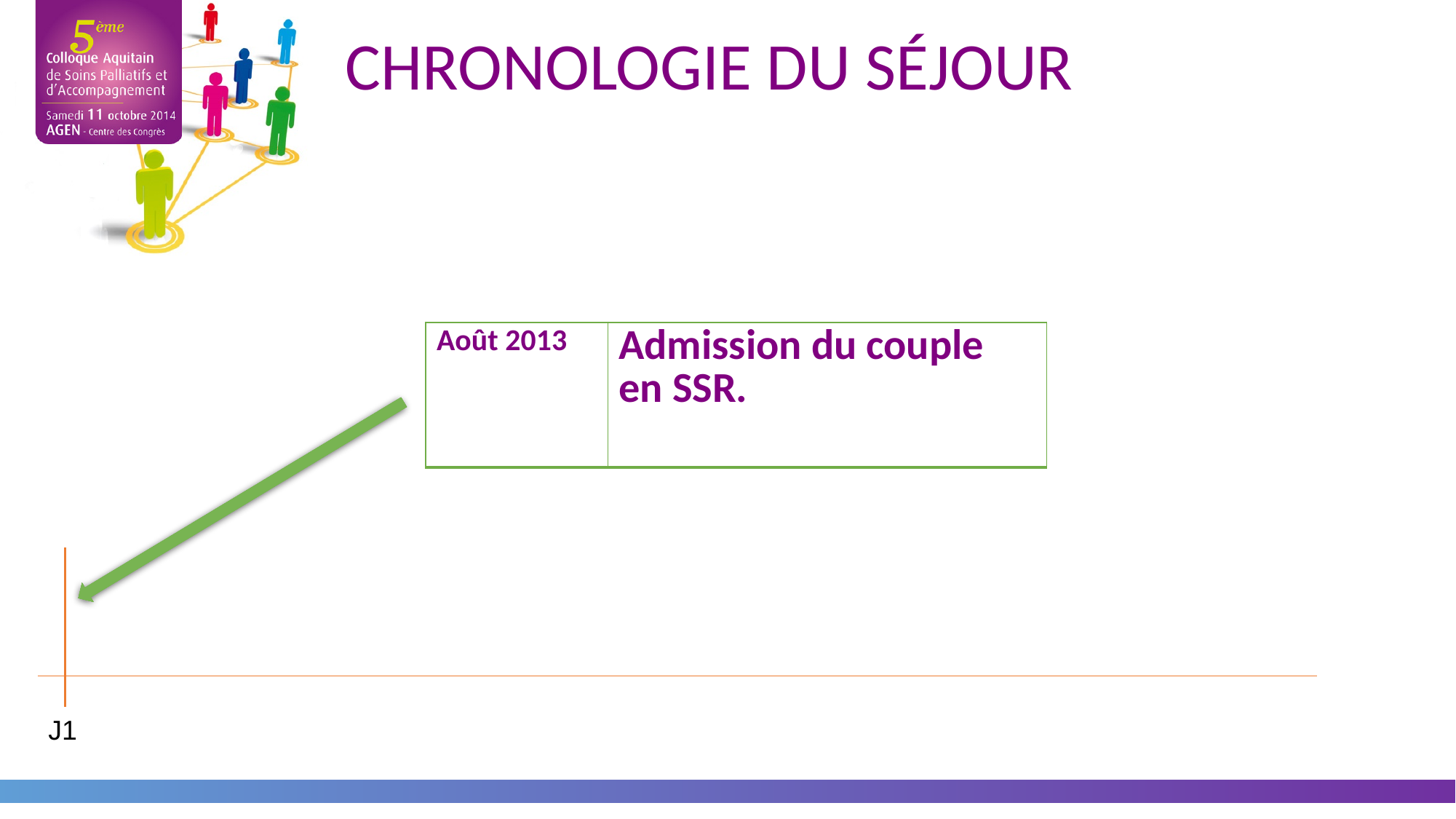

CHRONOLOGIE DU SÉJOUR
| Août 2013 | Admission du couple en SSR. |
| --- | --- |

J1